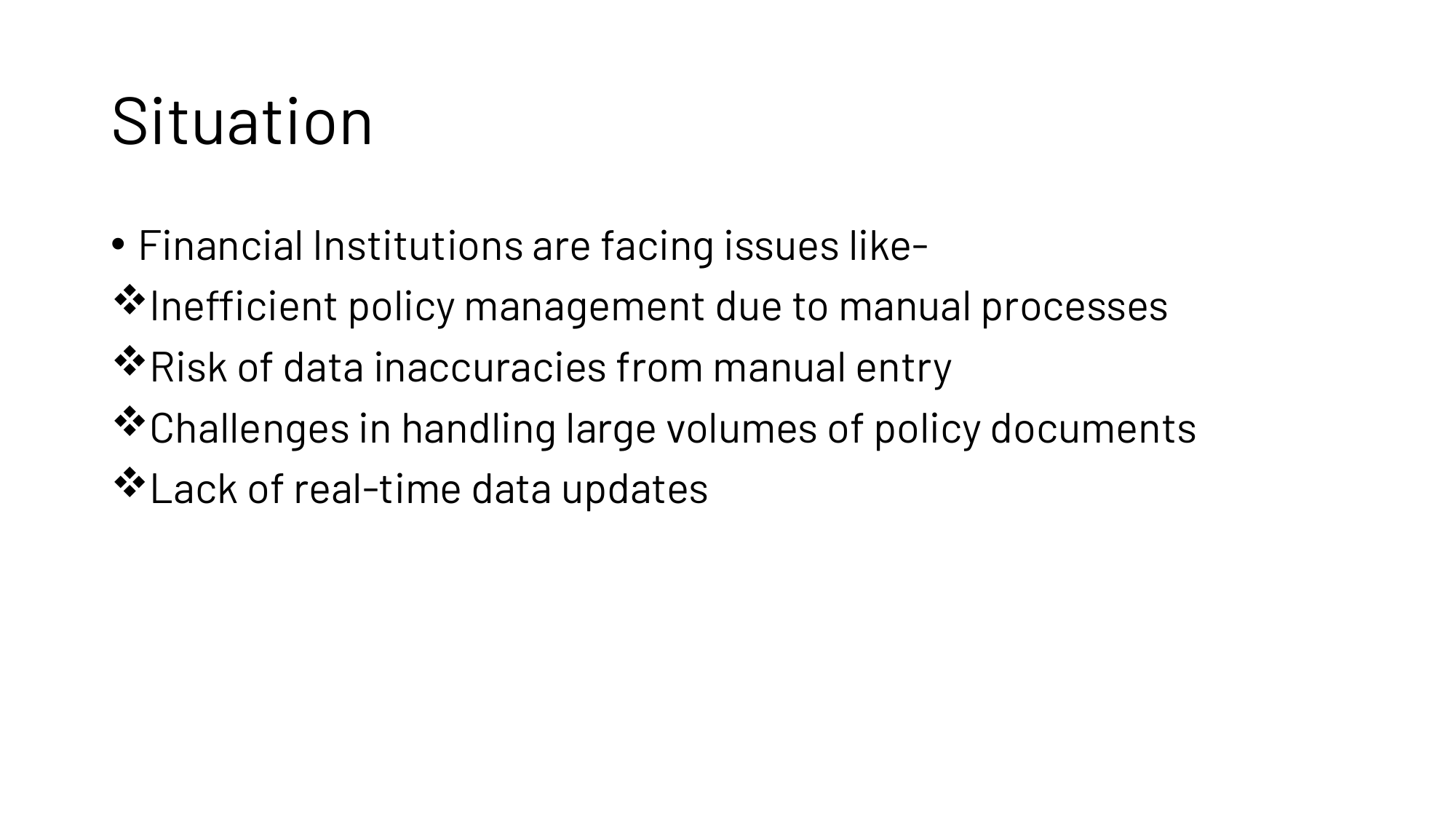

# Situation
Financial Institutions are facing issues like-
Inefficient policy management due to manual processes
Risk of data inaccuracies from manual entry
Challenges in handling large volumes of policy documents
Lack of real-time data updates